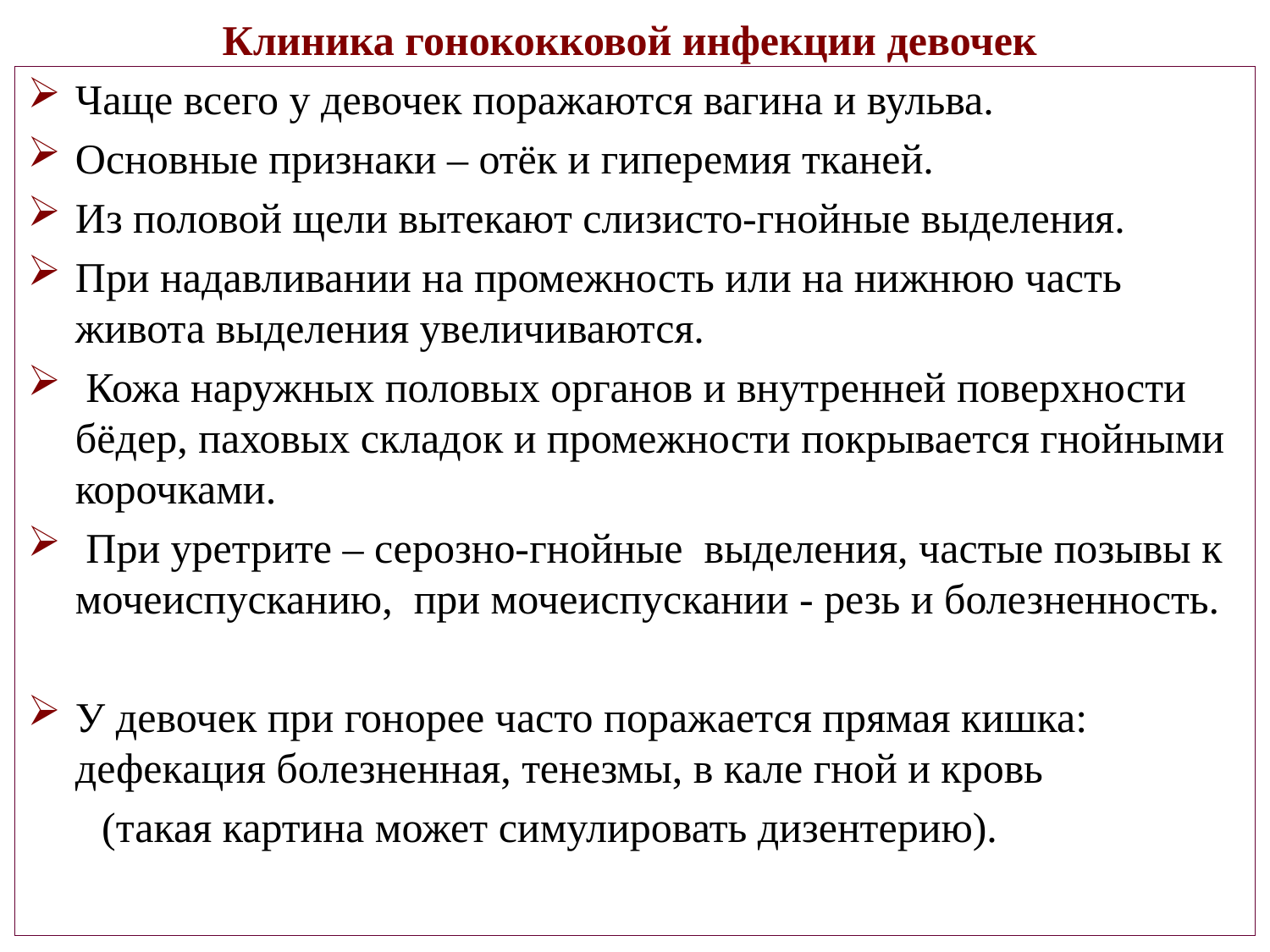

# Клиника гонококковой инфекции девочек
Чаще всего у девочек поражаются вагина и вульва.
Основные признаки – отёк и гиперемия тканей.
Из половой щели вытекают слизисто-гнойные выделения.
При надавливании на промежность или на нижнюю часть живота выделения увеличиваются.
 Кожа наружных половых органов и внутренней поверхности бёдер, паховых складок и промежности покрывается гнойными корочками.
 При уретрите – серозно-гнойные  выделения, частые позывы к мочеиспусканию,  при мочеиспускании - резь и болезненность.

У девочек при гонорее часто поражается прямая кишка:  дефекация болезненная, тенезмы, в кале гной и кровь
       (такая картина может симулировать дизентерию).